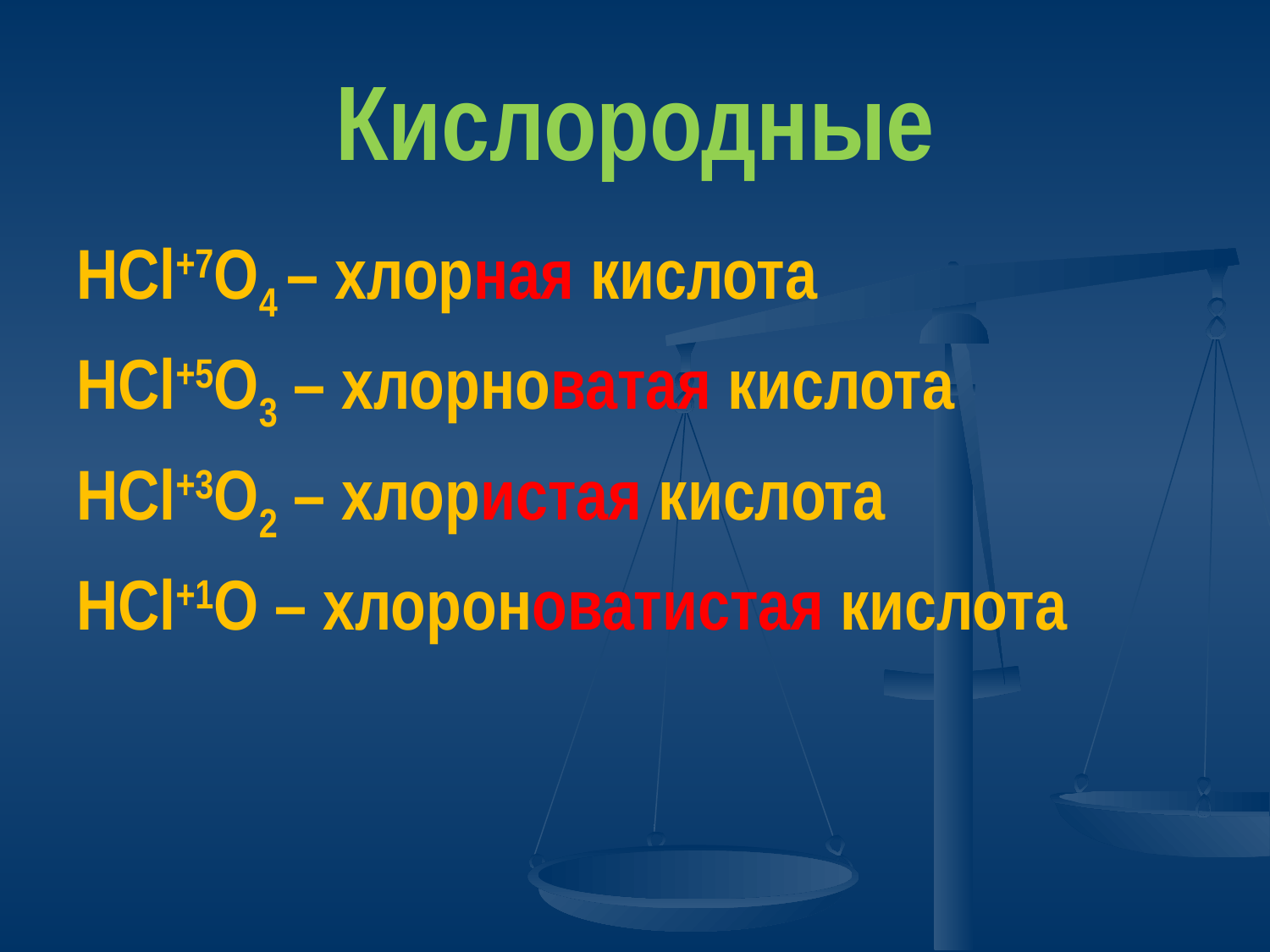

# Кислородные
HCl+7O4 – хлорная кислота
HCl+5O3 – хлорноватая кислота
HCl+3O2 – хлористая кислота
HCl+1O – хлороноватистая кислота